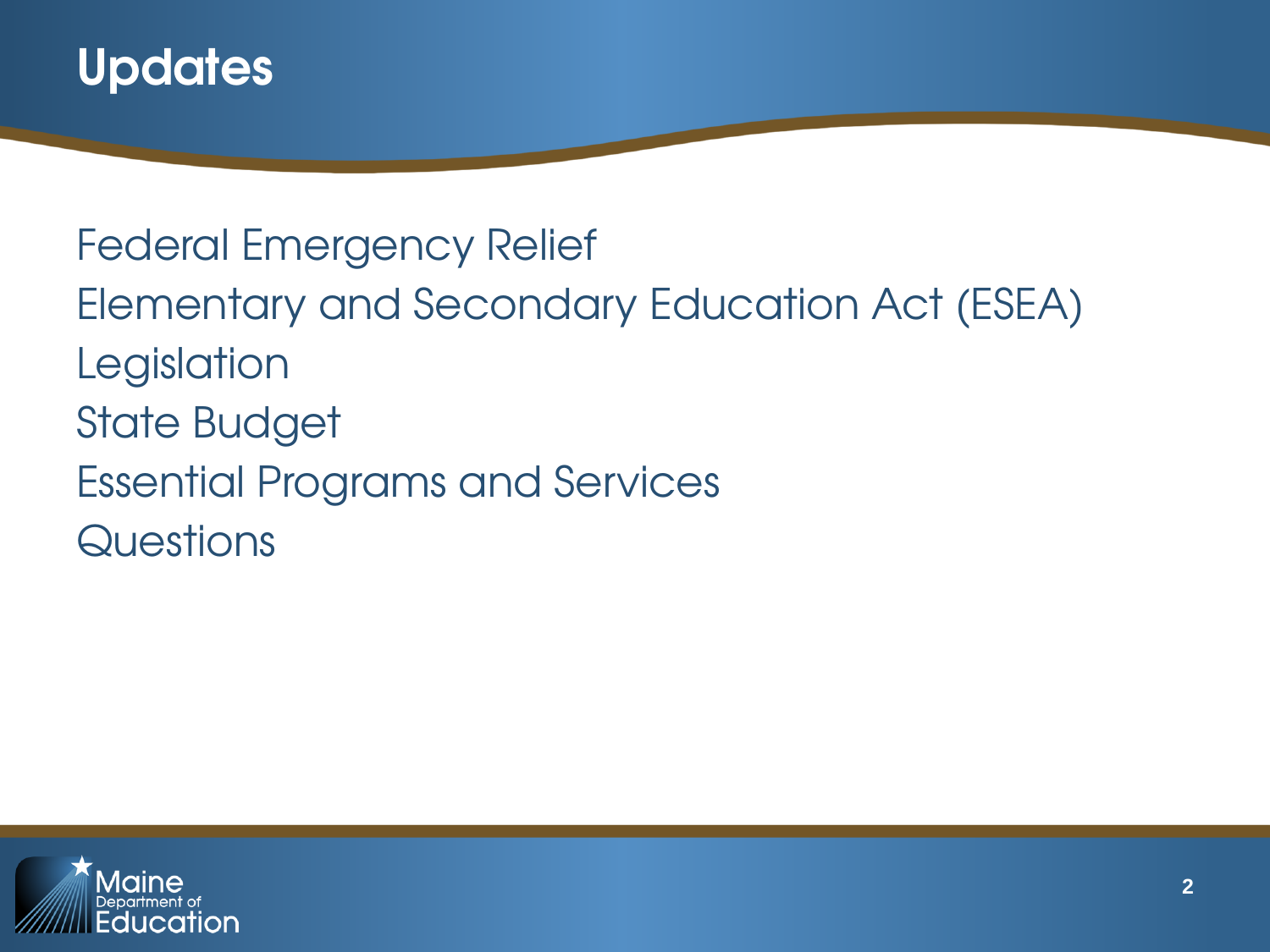

# Updates
Federal Emergency Relief
Elementary and Secondary Education Act (ESEA)
Legislation
State Budget
Essential Programs and Services
Questions
2